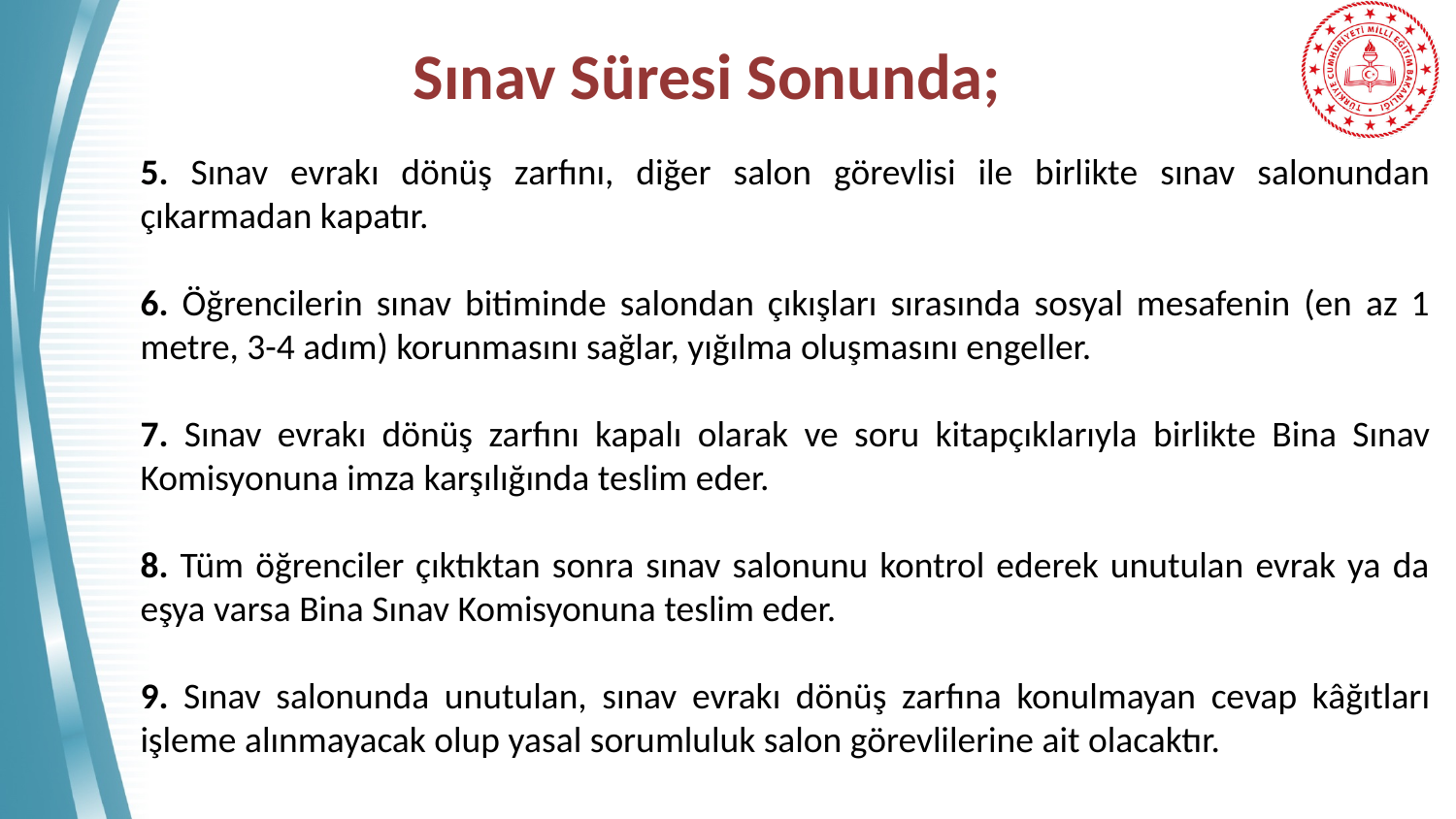

# Sınav Süresi Sonunda;
5. Sınav evrakı dönüş zarfını, diğer salon görevlisi ile birlikte sınav salonundan çıkarmadan kapatır.

6. Öğrencilerin sınav bitiminde salondan çıkışları sırasında sosyal mesafenin (en az 1 metre, 3-4 adım) korunmasını sağlar, yığılma oluşmasını engeller.

7. Sınav evrakı dönüş zarfını kapalı olarak ve soru kitapçıklarıyla birlikte Bina Sınav Komisyonuna imza karşılığında teslim eder.

8. Tüm öğrenciler çıktıktan sonra sınav salonunu kontrol ederek unutulan evrak ya da eşya varsa Bina Sınav Komisyonuna teslim eder.

9. Sınav salonunda unutulan, sınav evrakı dönüş zarfına konulmayan cevap kâğıtları işleme alınmayacak olup yasal sorumluluk salon görevlilerine ait olacaktır.